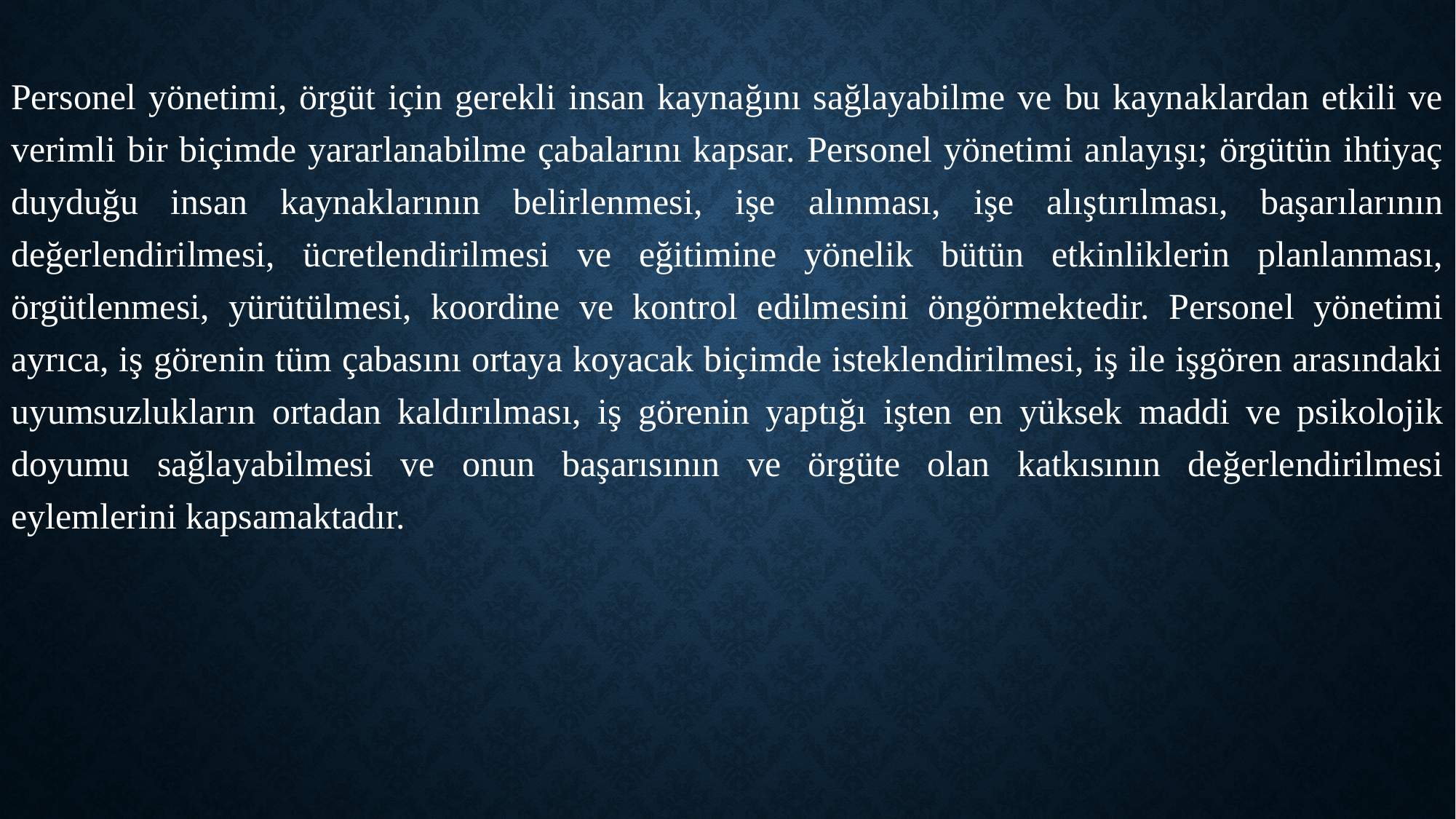

Personel yönetimi, örgüt için gerekli insan kaynağını sağlayabilme ve bu kaynaklardan etkili ve verimli bir biçimde yararlanabilme çabalarını kapsar. Personel yönetimi anlayışı; örgütün ihtiyaç duyduğu insan kaynaklarının belirlenmesi, işe alınması, işe alıştırılması, başarılarının değerlendirilmesi, ücretlendirilmesi ve eğitimine yönelik bütün etkinliklerin planlanması, örgütlenmesi, yürütülmesi, koordine ve kontrol edilmesini öngörmektedir. Personel yönetimi ayrıca, iş görenin tüm çabasını ortaya koyacak biçimde isteklendirilmesi, iş ile işgören arasındaki uyumsuzlukların ortadan kaldırılması, iş görenin yaptığı işten en yüksek maddi ve psikolojik doyumu sağlayabilmesi ve onun başarısının ve örgüte olan katkısının değerlendirilmesi eylemlerini kapsamaktadır.